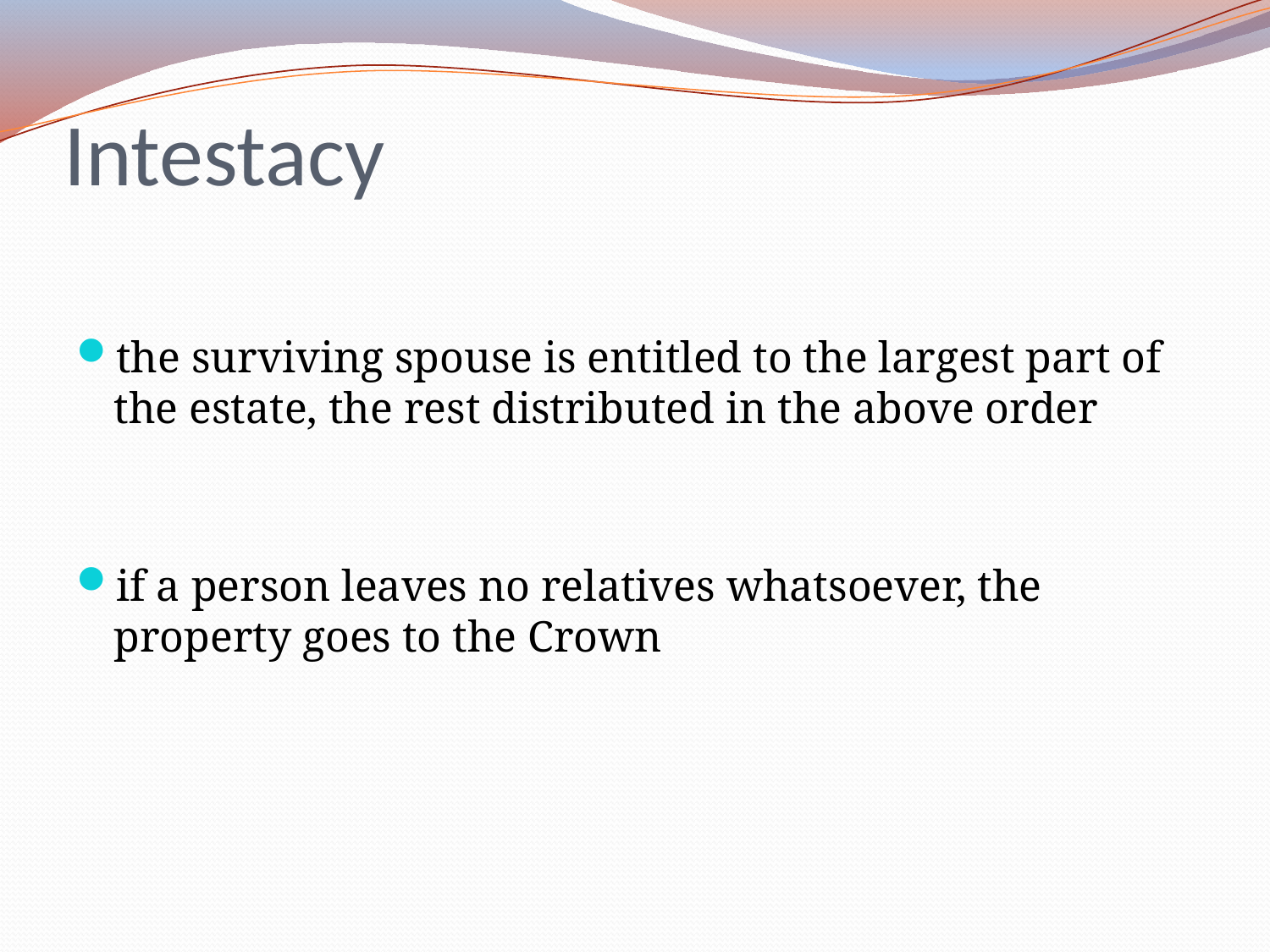

# Intestacy

the surviving spouse is entitled to the largest part of the estate, the rest distributed in the above order

if a person leaves no relatives whatsoever, the property goes to the Crown